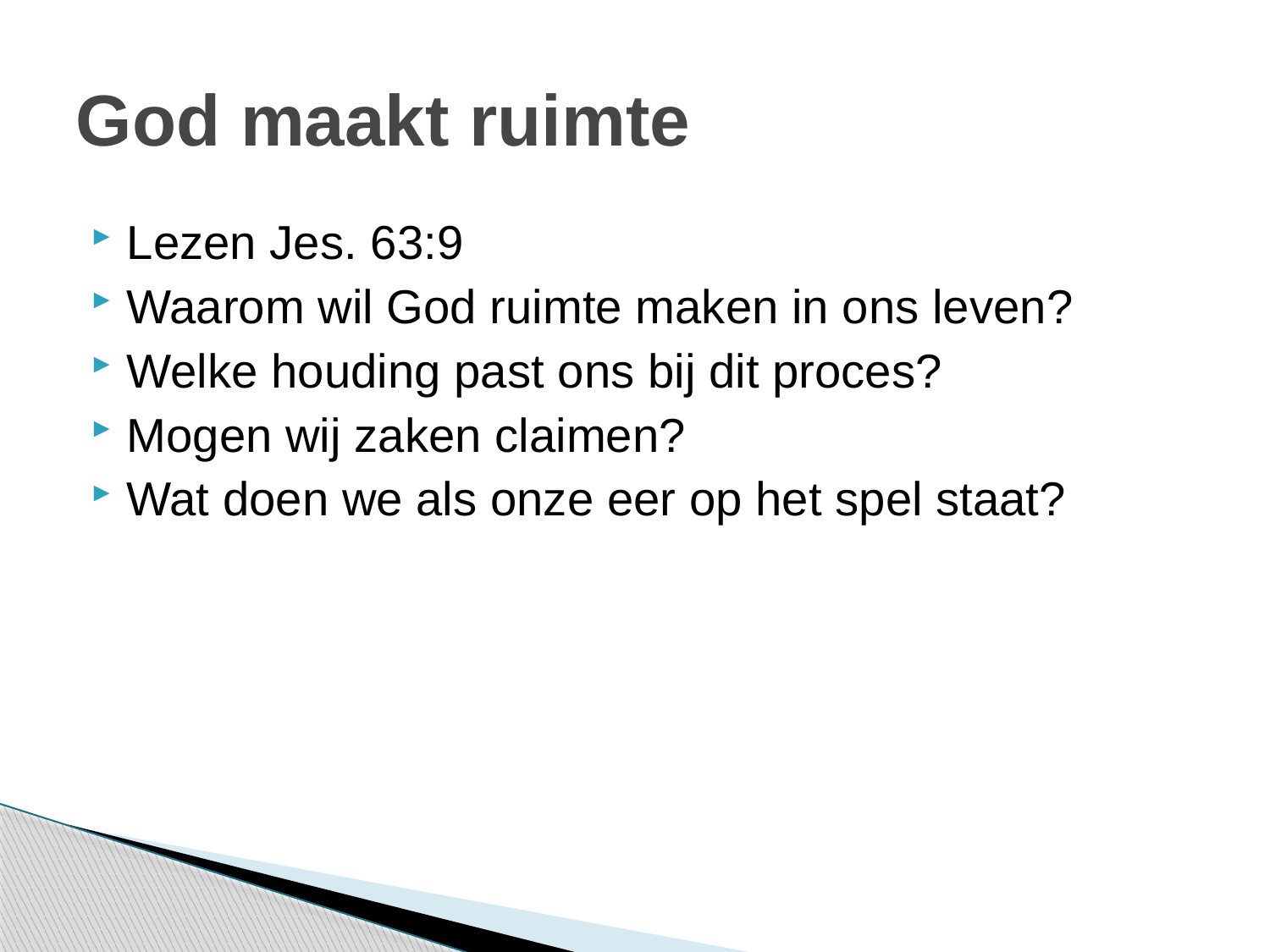

# God maakt ruimte
Lezen Jes. 63:9
Waarom wil God ruimte maken in ons leven?
Welke houding past ons bij dit proces?
Mogen wij zaken claimen?
Wat doen we als onze eer op het spel staat?